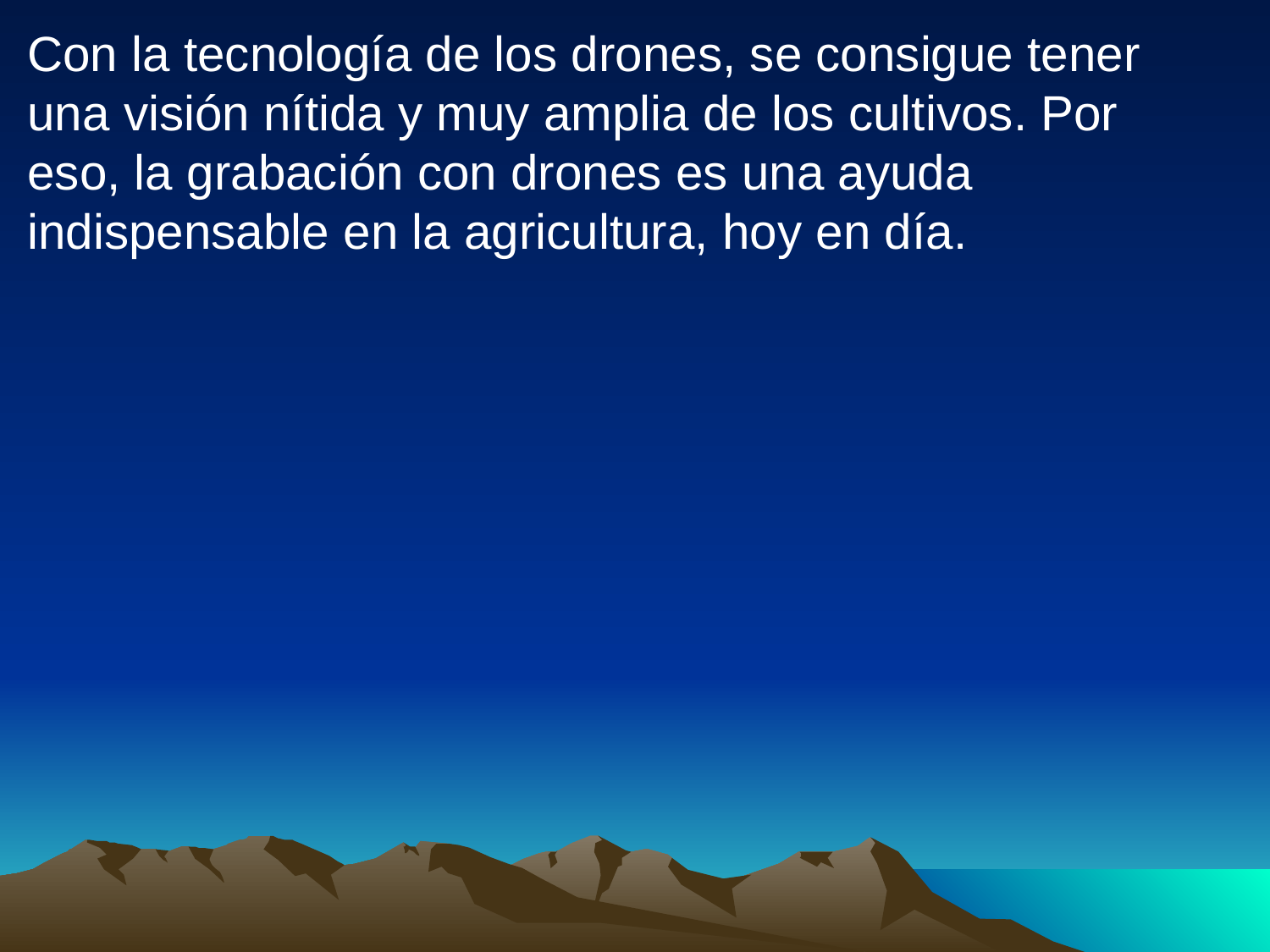

Con la tecnología de los drones, se consigue tener una visión nítida y muy amplia de los cultivos. Por eso, la grabación con drones es una ayuda indispensable en la agricultura, hoy en día.